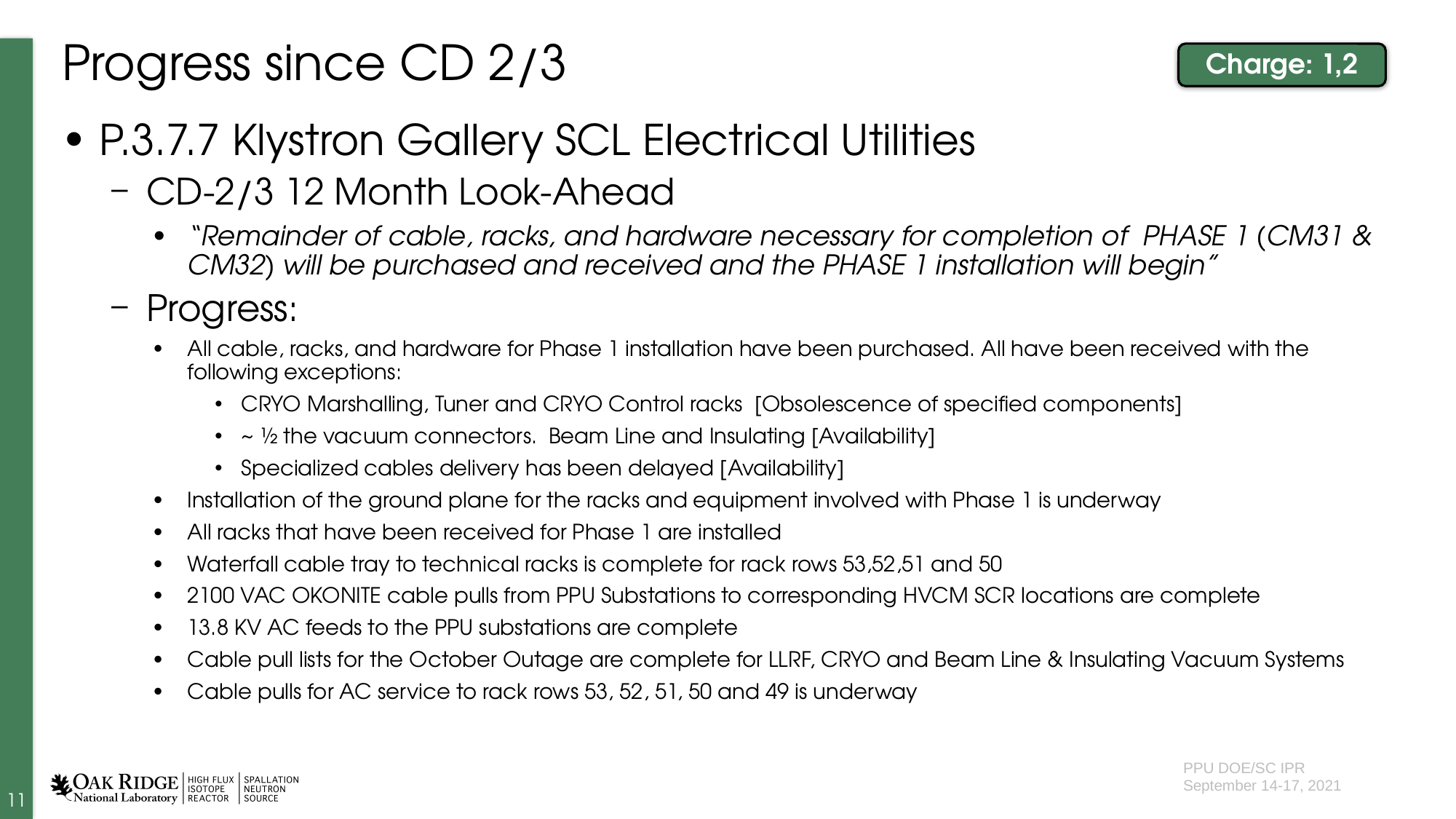

# Progress since CD 2/3
Charge: 1,2
P.3.7.7 Klystron Gallery SCL Electrical Utilities
CD-2/3 12 Month Look-Ahead
“Remainder of cable, racks, and hardware necessary for completion of  PHASE 1 (CM31 & CM32) will be purchased and received and the PHASE 1 installation will begin”
Progress:
All cable, racks, and hardware for Phase 1 installation have been purchased. All have been received with the following exceptions:
CRYO Marshalling, Tuner and CRYO Control racks  [Obsolescence of specified components]
~ ½ the vacuum connectors.  Beam Line and Insulating [Availability]
Specialized cables delivery has been delayed [Availability]
Installation of the ground plane for the racks and equipment involved with Phase 1 is underway
All racks that have been received for Phase 1 are installed
Waterfall cable tray to technical racks is complete for rack rows 53,52,51 and 50
2100 VAC OKONITE cable pulls from PPU Substations to corresponding HVCM SCR locations are complete
13.8 KV AC feeds to the PPU substations are complete
Cable pull lists for the October Outage are complete for LLRF, CRYO and Beam Line & Insulating Vacuum Systems
Cable pulls for AC service to rack rows 53, 52, 51, 50 and 49 is underway